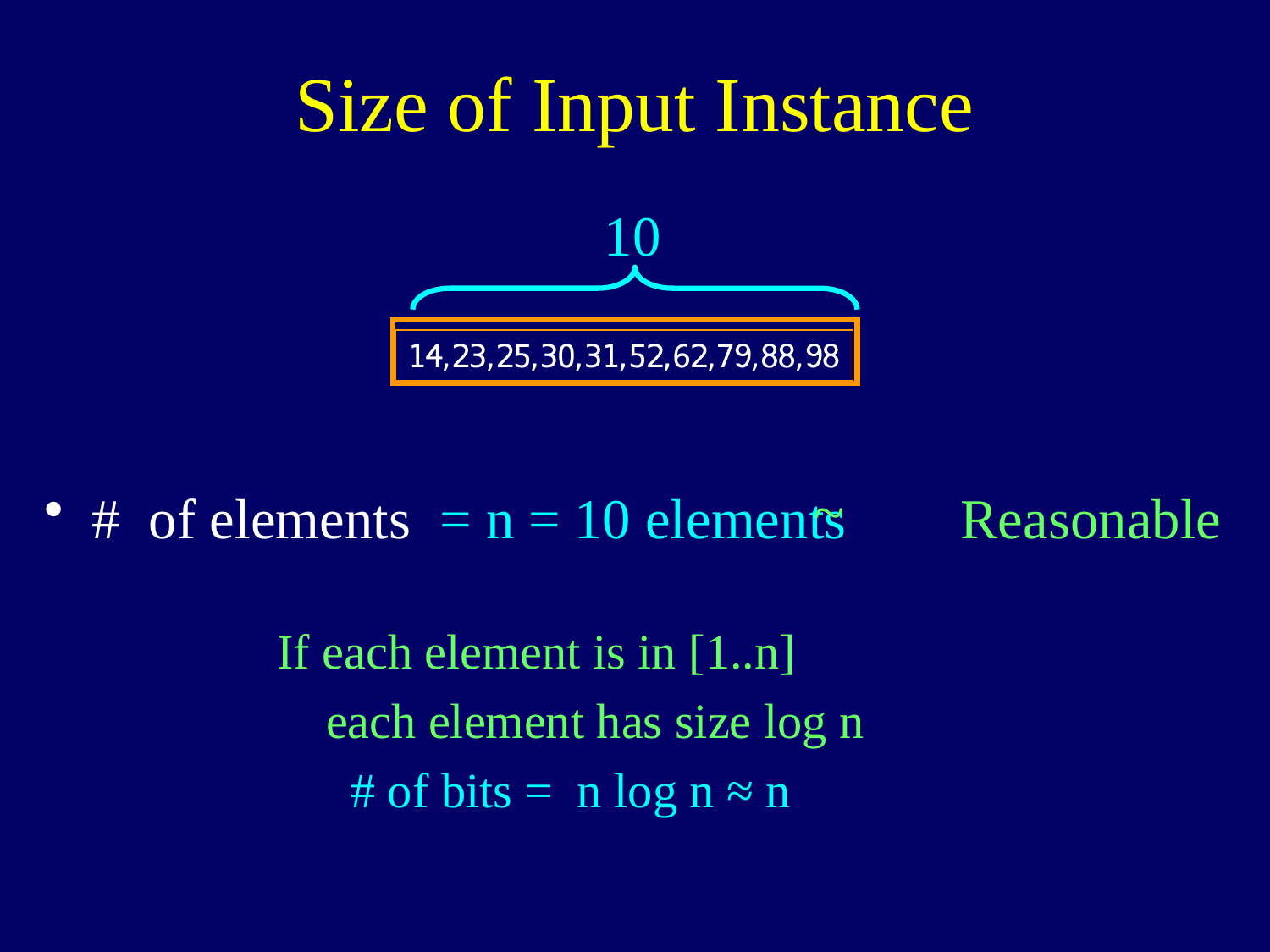

# Size of Input Instance

10

14,23,25,30,31,52,62,79,88,98
~
#  of elements  = n = 10 elements        Reasonable

If each element is in [1..n]
    each element has size log n
      # of bits =  n log n ≈ n